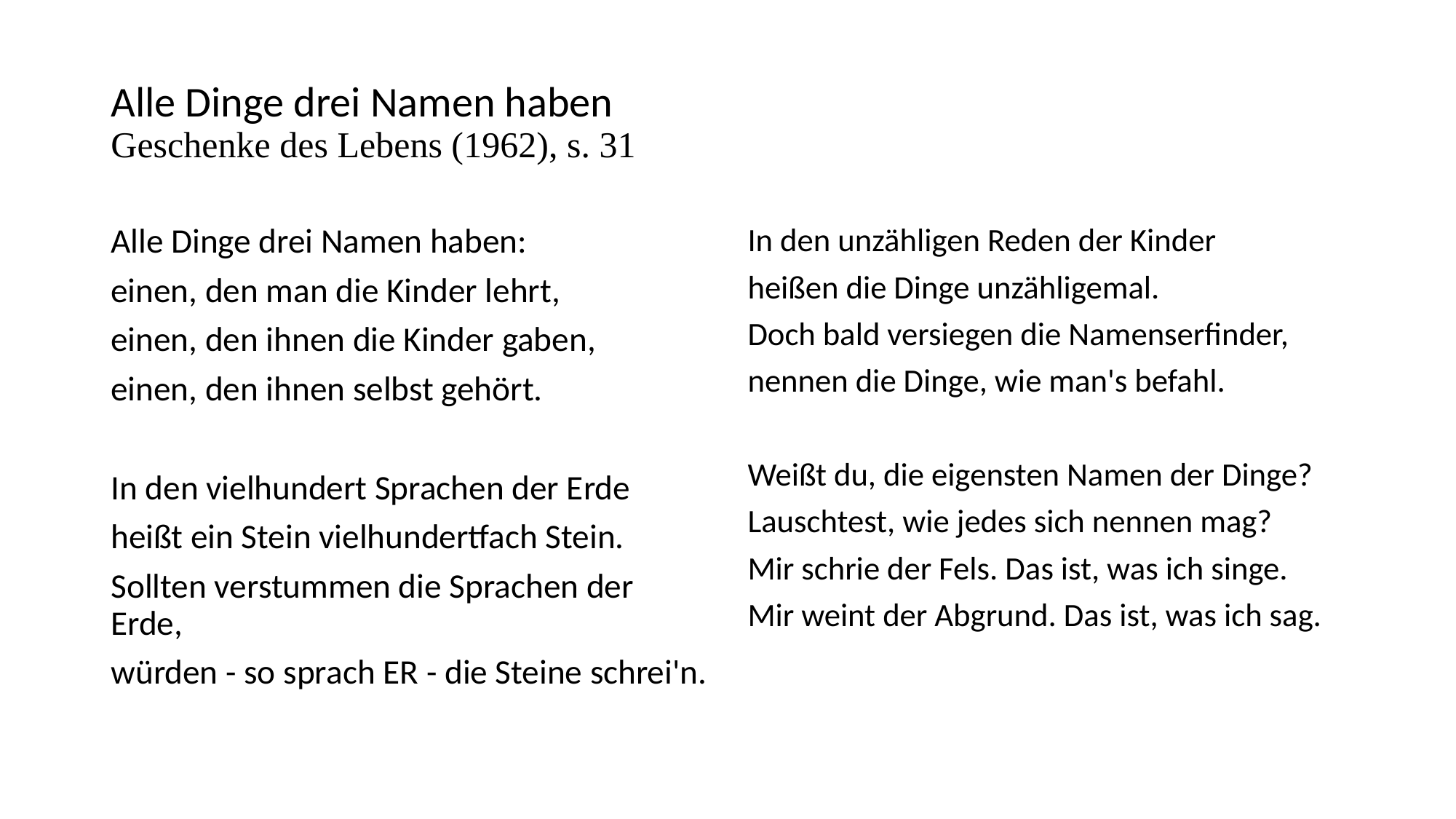

# Alle Dinge drei Namen haben Geschenke des Lebens (1962), s. 31
Alle Dinge drei Namen haben:
einen, den man die Kinder lehrt,
einen, den ihnen die Kinder gaben,
einen, den ihnen selbst gehört.

In den vielhundert Sprachen der Erde
heißt ein Stein vielhundertfach Stein.
Sollten verstummen die Sprachen der Erde,
würden - so sprach ER - die Steine schrei'n.

In den unzähligen Reden der Kinder
heißen die Dinge unzähligemal.
Doch bald versiegen die Namenserfinder,
nennen die Dinge, wie man's befahl.

Weißt du, die eigensten Namen der Dinge?
Lauschtest, wie jedes sich nennen mag?
Mir schrie der Fels. Das ist, was ich singe.
Mir weint der Abgrund. Das ist, was ich sag.